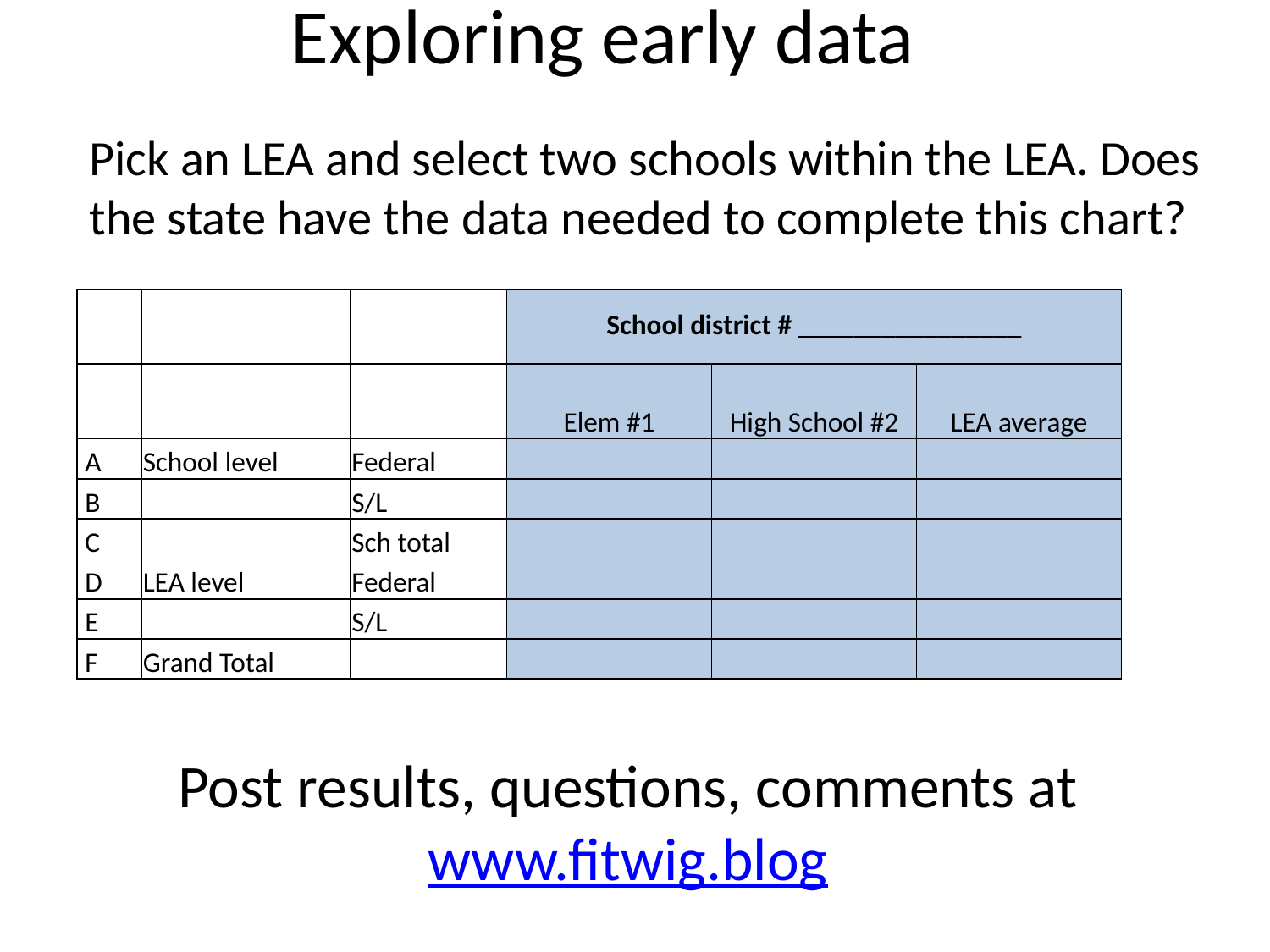

Exploring early data
# Pick an LEA and select two schools within the LEA. Does the state have the data needed to complete this chart?
|  |  |  | School district # \_\_\_\_\_\_\_\_\_\_\_\_\_\_\_\_ |  |  |
| --- | --- | --- | --- | --- | --- |
|  |  |  | Elem #1 | High School #2 | LEA average |
| A | School level | Federal |  |  |  |
| B |  | S/L |  |  |  |
| C |  | Sch total |  |  |  |
| D | LEA level | Federal |  |  |  |
| E |  | S/L |  |  |  |
| F | Grand Total |  |  |  |  |
Post results, questions, comments at www.fitwig.blog